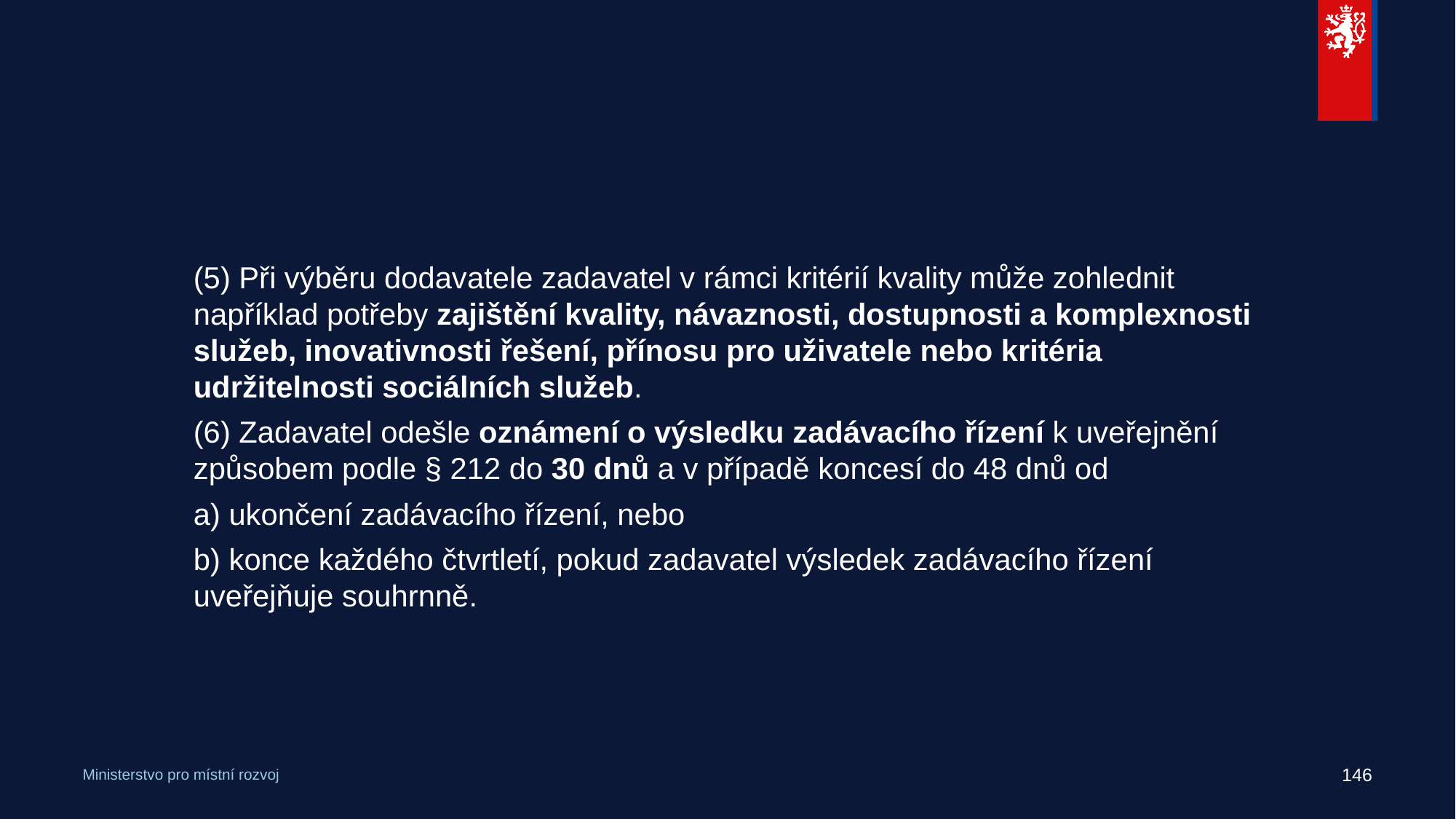

#
(5) Při výběru dodavatele zadavatel v rámci kritérií kvality může zohlednit například potřeby zajištění kvality, návaznosti, dostupnosti a komplexnosti služeb, inovativnosti řešení, přínosu pro uživatele nebo kritéria udržitelnosti sociálních služeb.
(6) Zadavatel odešle oznámení o výsledku zadávacího řízení k uveřejnění způsobem podle § 212 do 30 dnů a v případě koncesí do 48 dnů od
a) ukončení zadávacího řízení, nebo
b) konce každého čtvrtletí, pokud zadavatel výsledek zadávacího řízení uveřejňuje souhrnně.
146